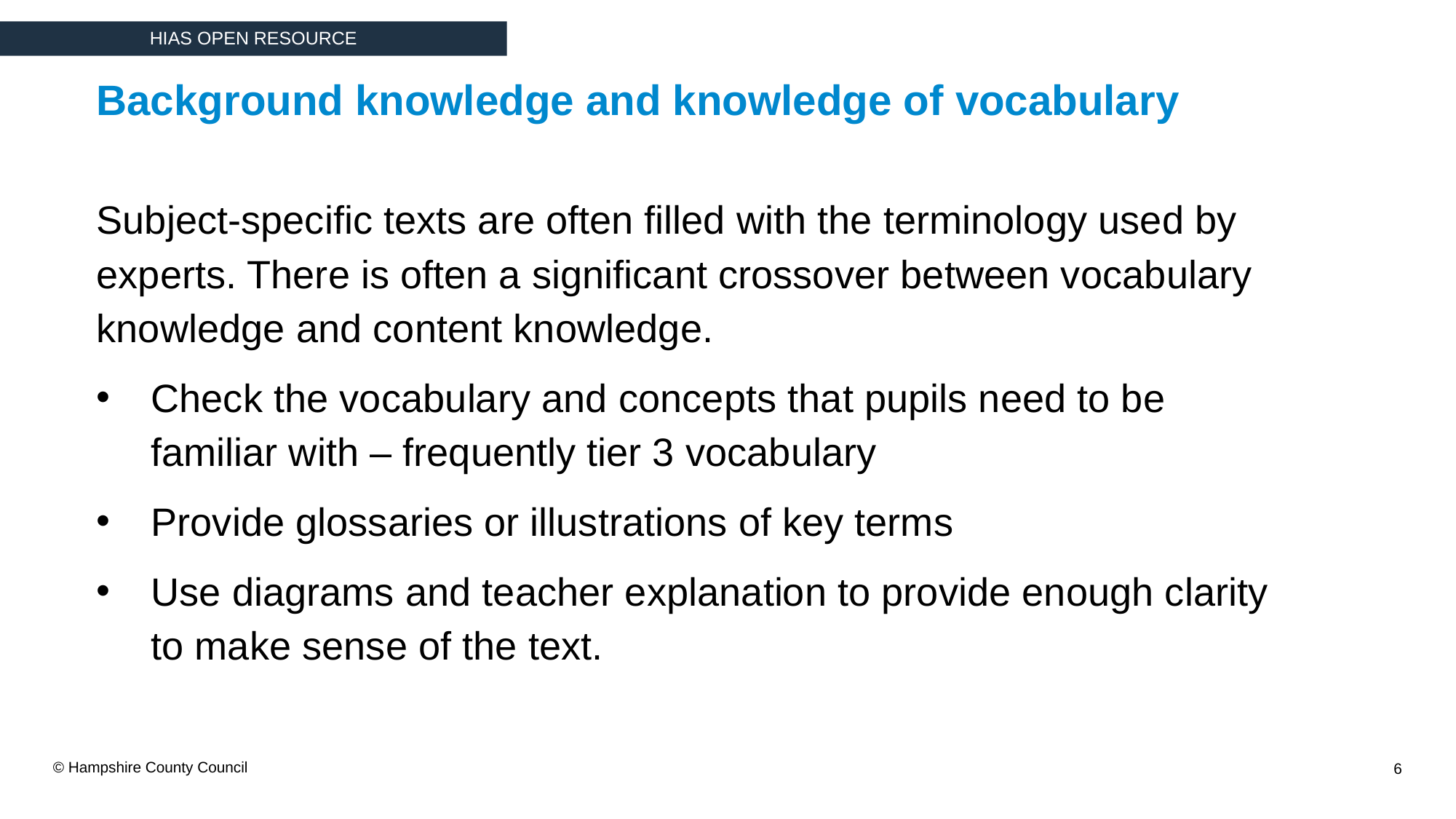

Background knowledge and knowledge of vocabulary
Subject-specific texts are often filled with the terminology used by experts. There is often a significant crossover between vocabulary knowledge and content knowledge.
Check the vocabulary and concepts that pupils need to be familiar with – frequently tier 3 vocabulary
Provide glossaries or illustrations of key terms
Use diagrams and teacher explanation to provide enough clarity to make sense of the text.